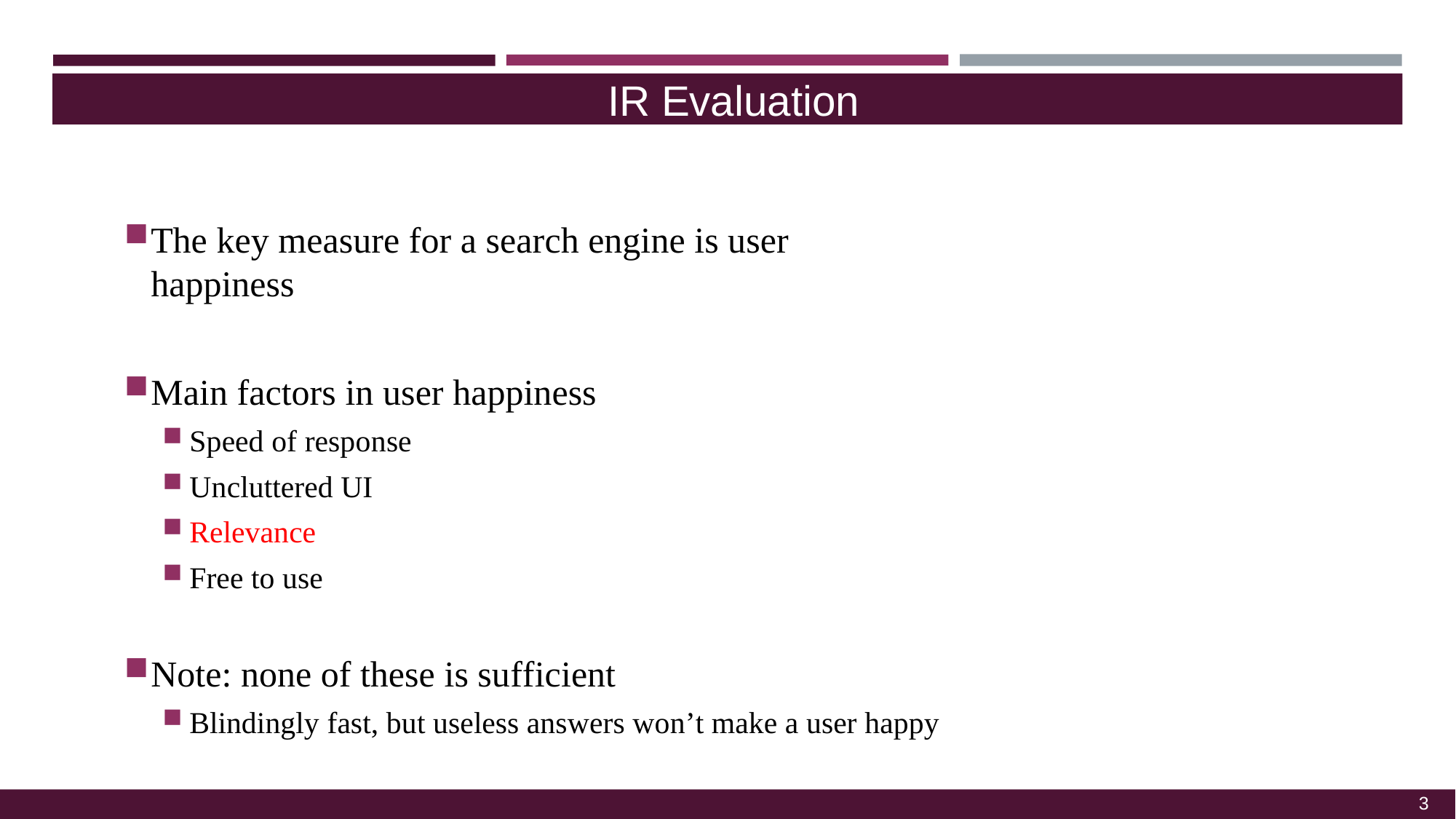

IR Evaluation
The key measure for a search engine is user happiness

Main factors in user happiness
Speed of response
Uncluttered UI
Relevance
Free to use

Note: none of these is sufficient
Blindingly fast, but useless answers won’t make a user happy

3